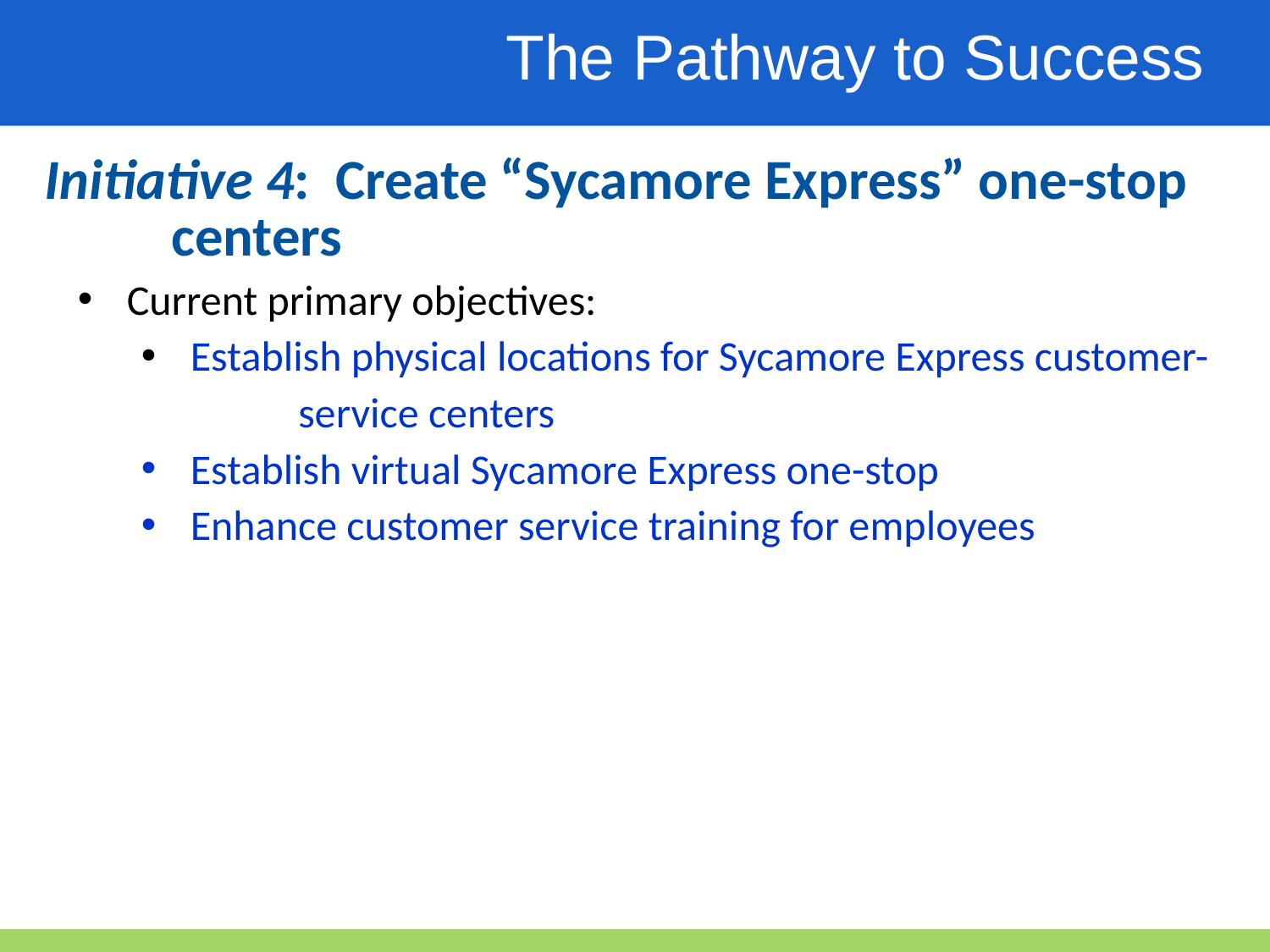

The Pathway to Success
Initiative 4:  Create “Sycamore Express” one-stop 	centers
  Current primary objectives:
  Establish physical locations for Sycamore Express customer-	service centers
  Establish virtual Sycamore Express one-stop
  Enhance customer service training for employees